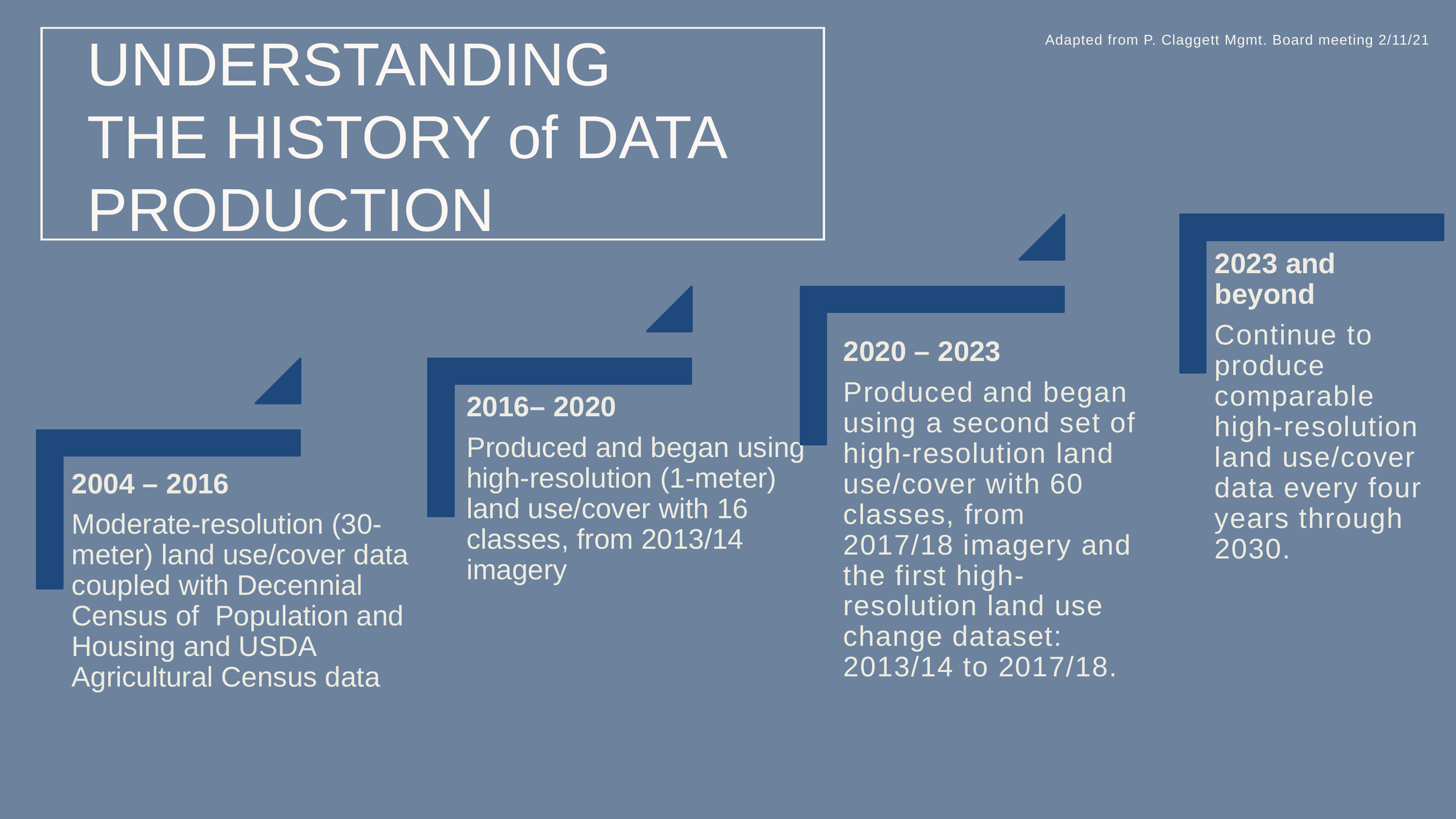

UNDERSTANDING
THE HISTORY of DATA PRODUCTION
Adapted from P. Claggett Mgmt. Board meeting 2/11/21
2004 – 2016
Moderate-resolution (30-meter) land use/cover data coupled with Decennial Census of  Population and Housing and USDA Agricultural Census data
2016– 2020
Produced and began using high-resolution (1-meter) land use/cover with 16 classes, from 2013/14 imagery
2020 – 2023
Produced and began using a second set of high-resolution land use/cover with 60 classes, from 2017/18 imagery and the first high-resolution land use change dataset: 2013/14 to 2017/18.
2023 and beyond
Continue to produce comparable high-resolution land use/cover data every four years through 2030.